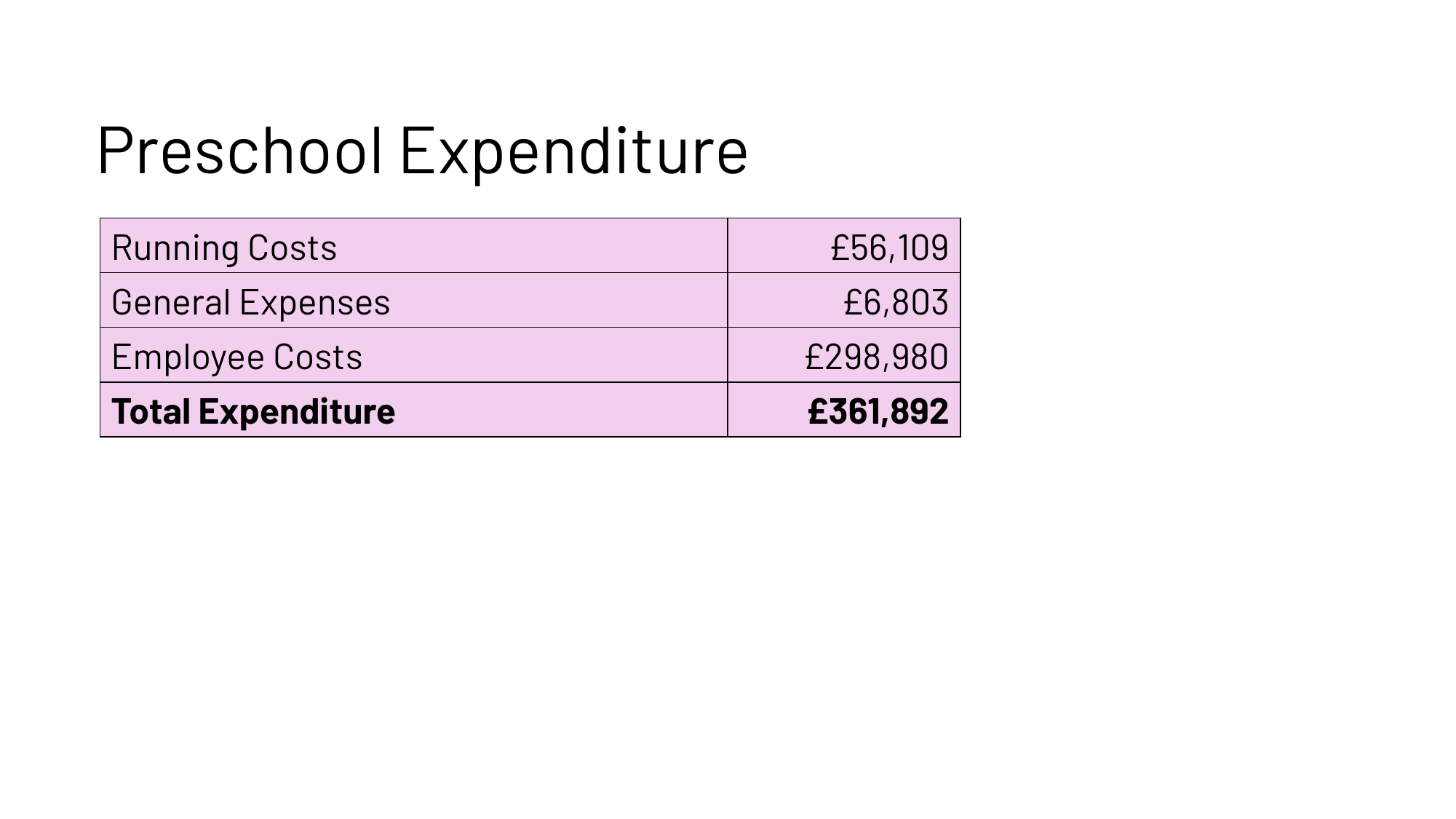

Preschool Expenditure
| Running Costs | £56,109 |
| --- | --- |
| General Expenses | £6,803 |
| Employee Costs | £298,980 |
| Total Expenditure | £361,892 |